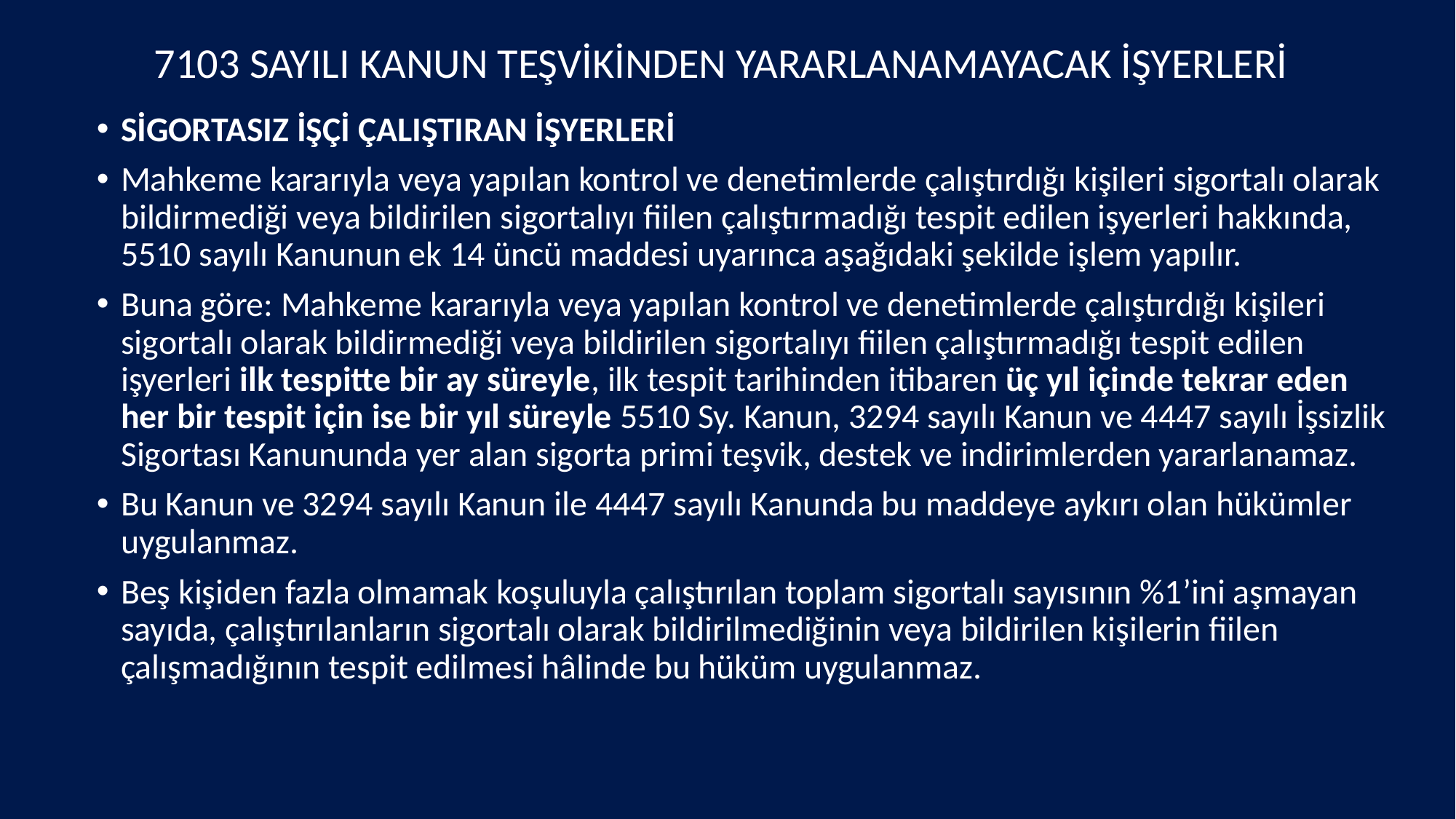

# 7103 SAYILI KANUN TEŞVİKİNDEN YARARLANAMAYACAK İŞYERLERİ
SİGORTASIZ İŞÇİ ÇALIŞTIRAN İŞYERLERİ
Mahkeme kararıyla veya yapılan kontrol ve denetimlerde çalıştırdığı kişileri sigortalı olarak bildirmediği veya bildirilen sigortalıyı fiilen çalıştırmadığı tespit edilen işyerleri hakkında, 5510 sayılı Kanunun ek 14 üncü maddesi uyarınca aşağıdaki şekilde işlem yapılır.
Buna göre: Mahkeme kararıyla veya yapılan kontrol ve denetimlerde çalıştırdığı kişileri sigortalı olarak bildirmediği veya bildirilen sigortalıyı fiilen çalıştırmadığı tespit edilen işyerleri ilk tespitte bir ay süreyle, ilk tespit tarihinden itibaren üç yıl içinde tekrar eden her bir tespit için ise bir yıl süreyle 5510 Sy. Kanun, 3294 sayılı Kanun ve 4447 sayılı İşsizlik Sigortası Kanununda yer alan sigorta primi teşvik, destek ve indirimlerden yararlanamaz.
Bu Kanun ve 3294 sayılı Kanun ile 4447 sayılı Kanunda bu maddeye aykırı olan hükümler uygulanmaz.
Beş kişiden fazla olmamak koşuluyla çalıştırılan toplam sigortalı sayısının %1’ini aşmayan sayıda, çalıştırılanların sigortalı olarak bildirilmediğinin veya bildirilen kişilerin fiilen çalışmadığının tespit edilmesi hâlinde bu hüküm uygulanmaz.